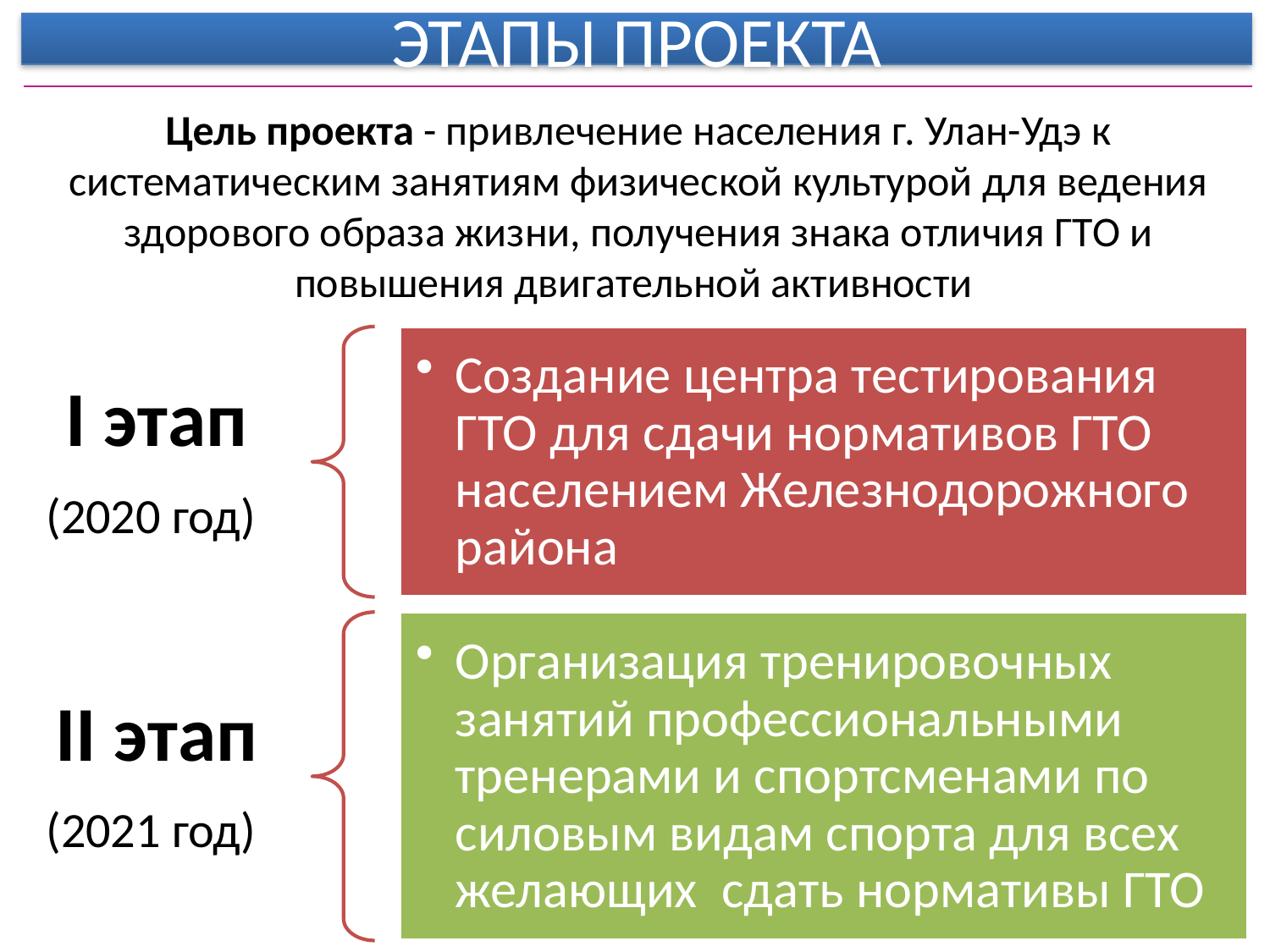

# ЭТАПЫ ПРОЕКТА

Цель проекта - привлечение населения г. Улан-Удэ к систематическим занятиям физической культурой для ведения здорового образа жизни, получения знака отличия ГТО и повышения двигательной активности
I этап
(2020 год)
Создание центра тестирования ГТО для сдачи нормативов ГТО населением Железнодорожного района
II этап
(2021 год)
Организация тренировочных занятий профессиональными тренерами и спортсменами по силовым видам спорта для всех желающих  сдать нормативы ГТО